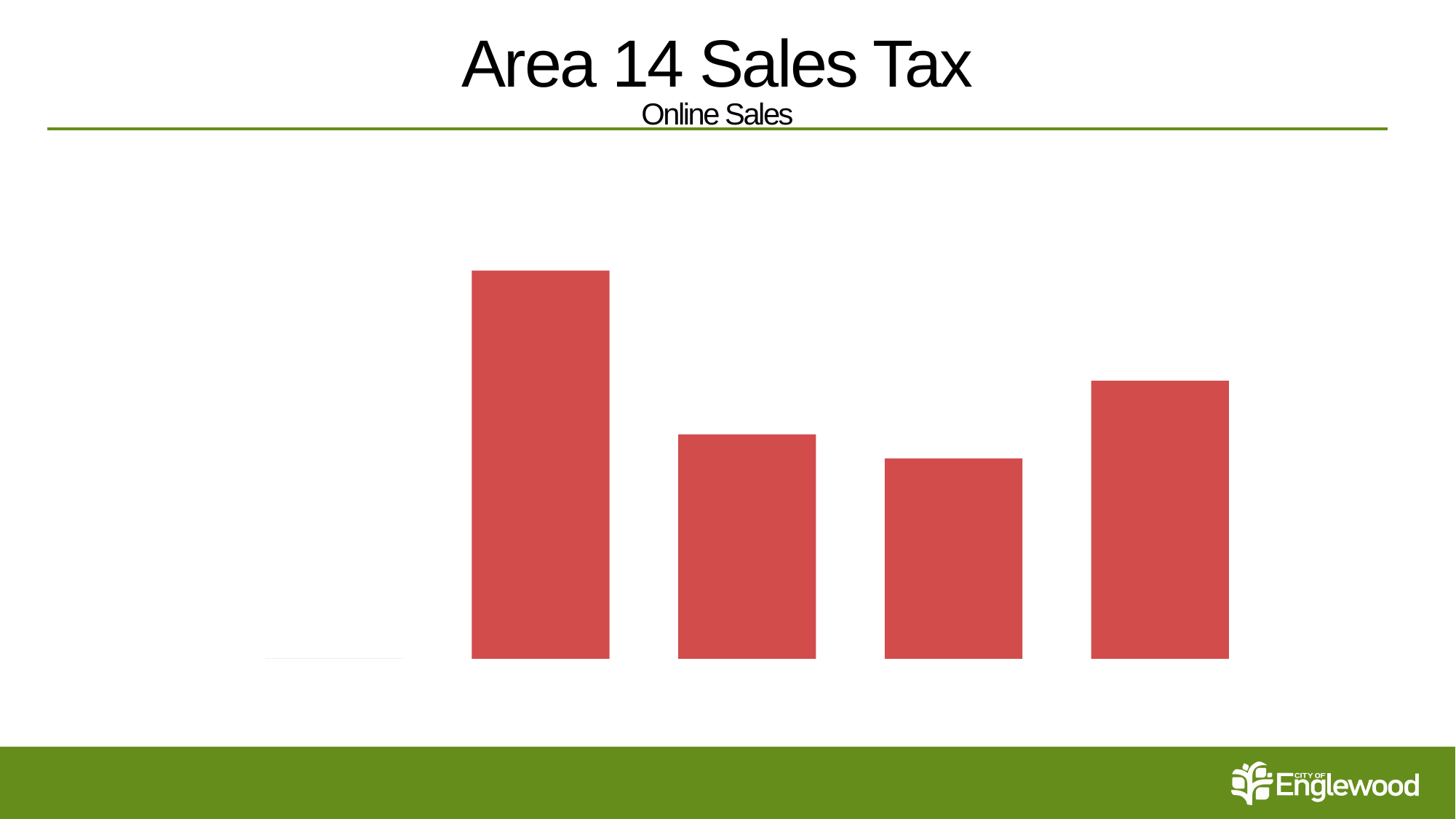

# Area 14 Sales Tax Online Sales

### Chart

| Category |  |
|---|---|
| 2017 | 0.0 |
| 2018 | 86919.46000000004 |
| 2019 | 50255.39 |
| 2020 | 44862.509999999995 |
| 2021 | 62235.90000000001 |